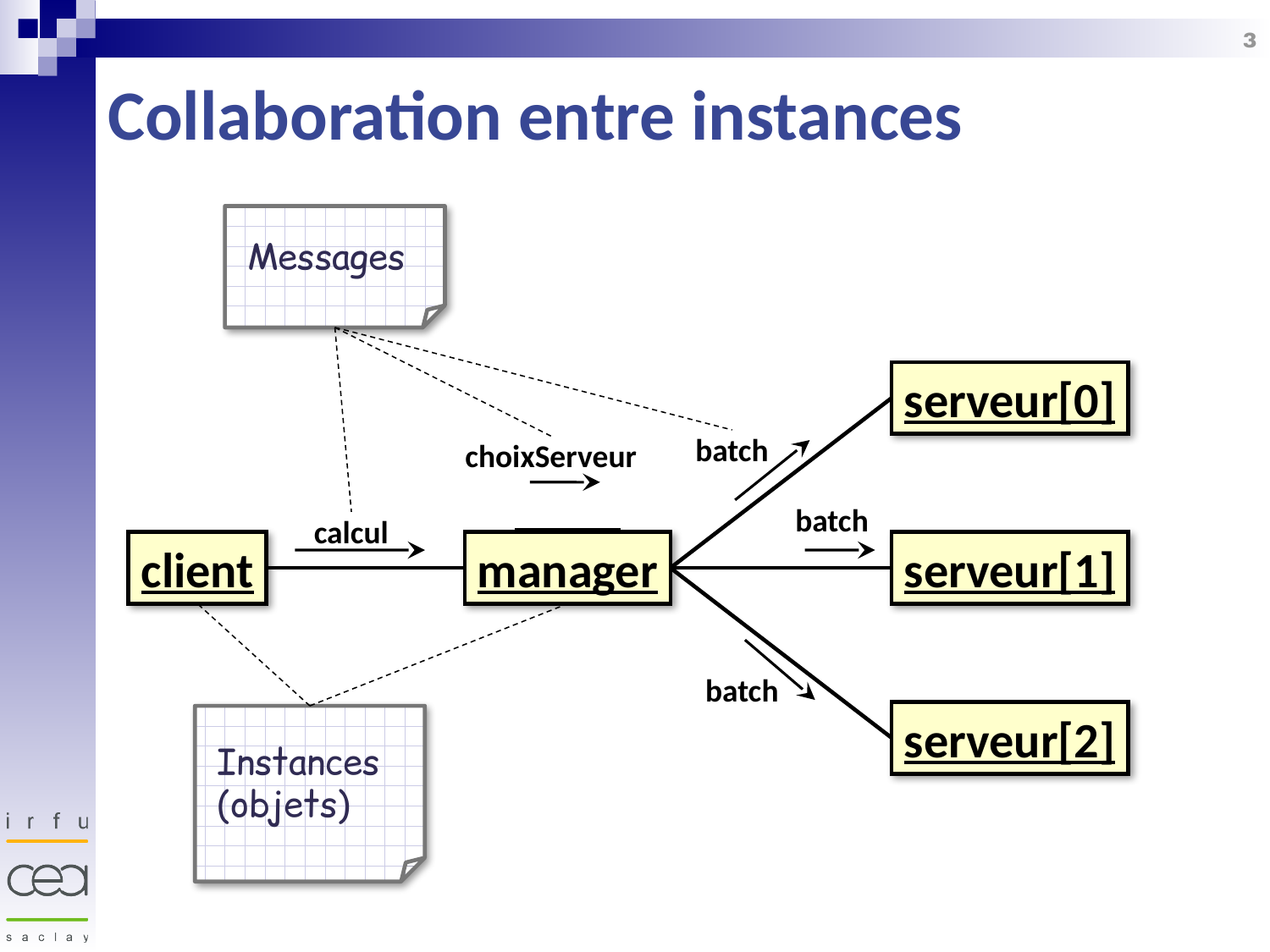

3
# Collaboration entre instances
Messages
serveur[0]
batch
choixServeur

batch
calcul

client
manager
serveur[1]

batch
serveur[2]
Instances
(objets)